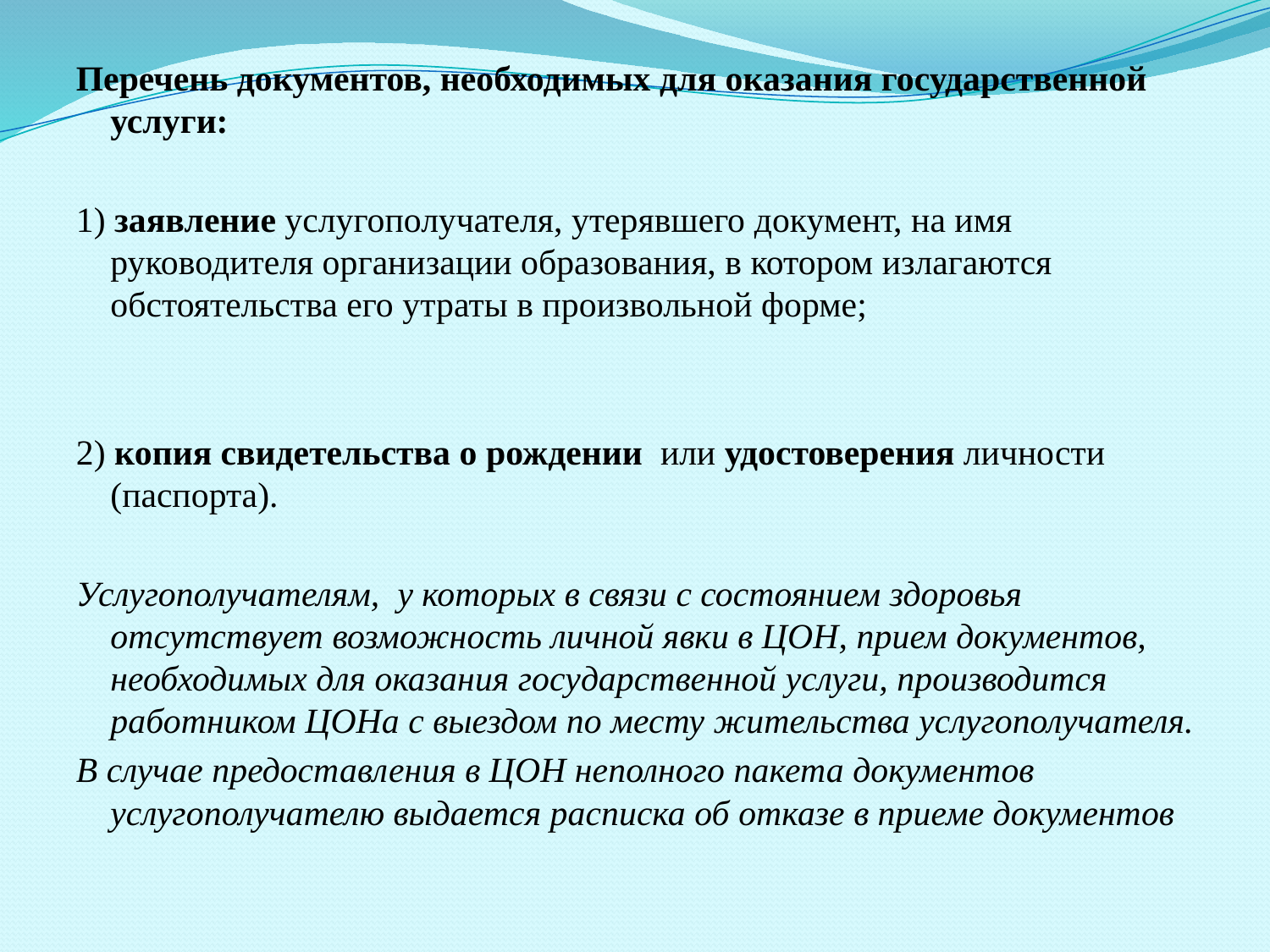

Перечень документов, необходимых для оказания государственной услуги:

1) заявление услугополучателя, утерявшего документ, на имя руководителя организации образования, в котором излагаются обстоятельства его утраты в произвольной форме;

2) копия свидетельства о рождении  или удостоверения личности (паспорта).

Услугополучателям,  у которых в связи с состоянием здоровья отсутствует возможность личной явки в ЦОН, прием документов, необходимых для оказания государственной услуги, производится работником ЦОНа с выездом по месту жительства услугополучателя.
В случае предоставления в ЦОН неполного пакета документов услугополучателю выдается расписка об отказе в приеме документов